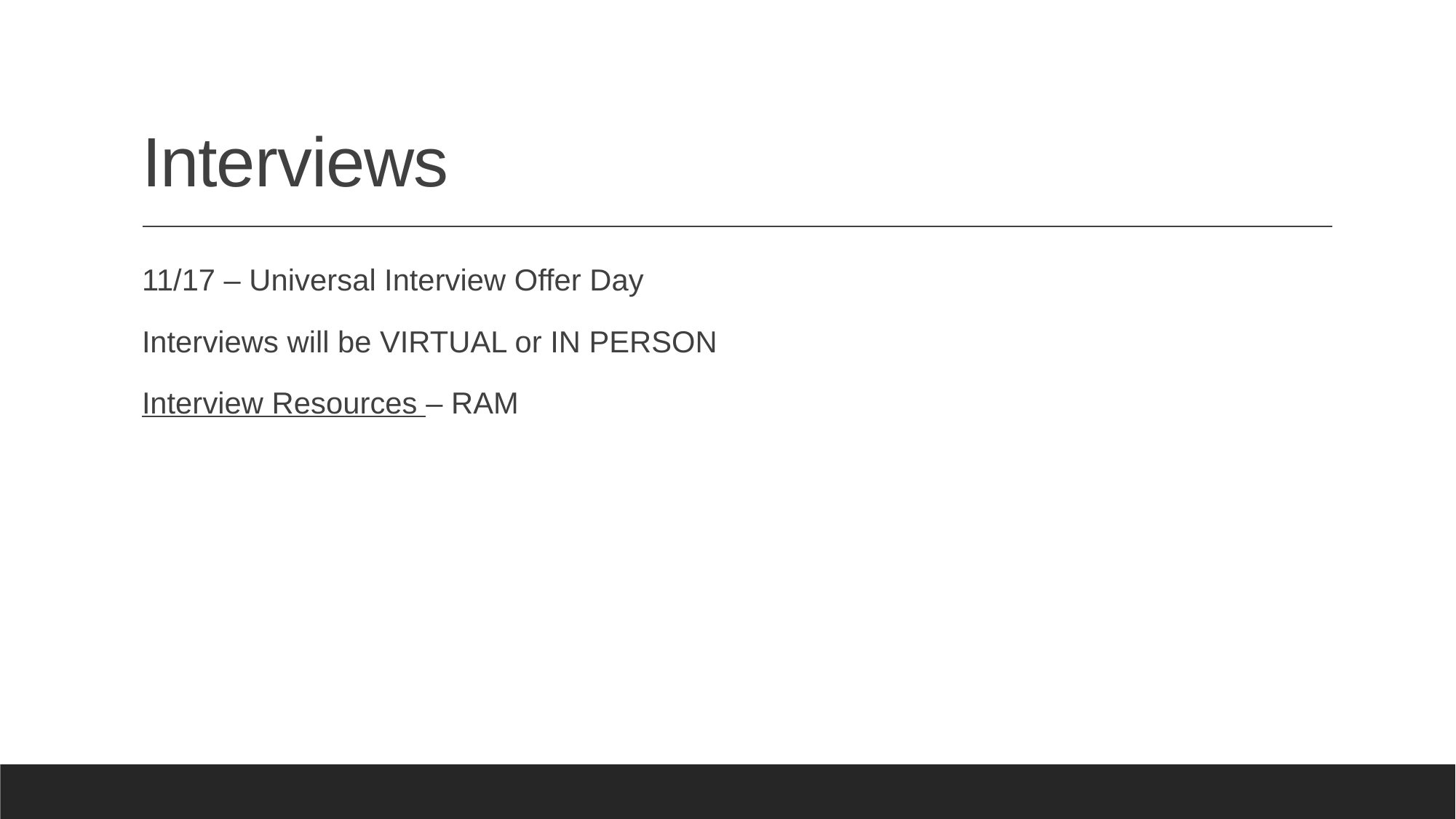

# Interviews
11/17 – Universal Interview Offer Day
Interviews will be VIRTUAL or IN PERSON
Interview Resources – RAM